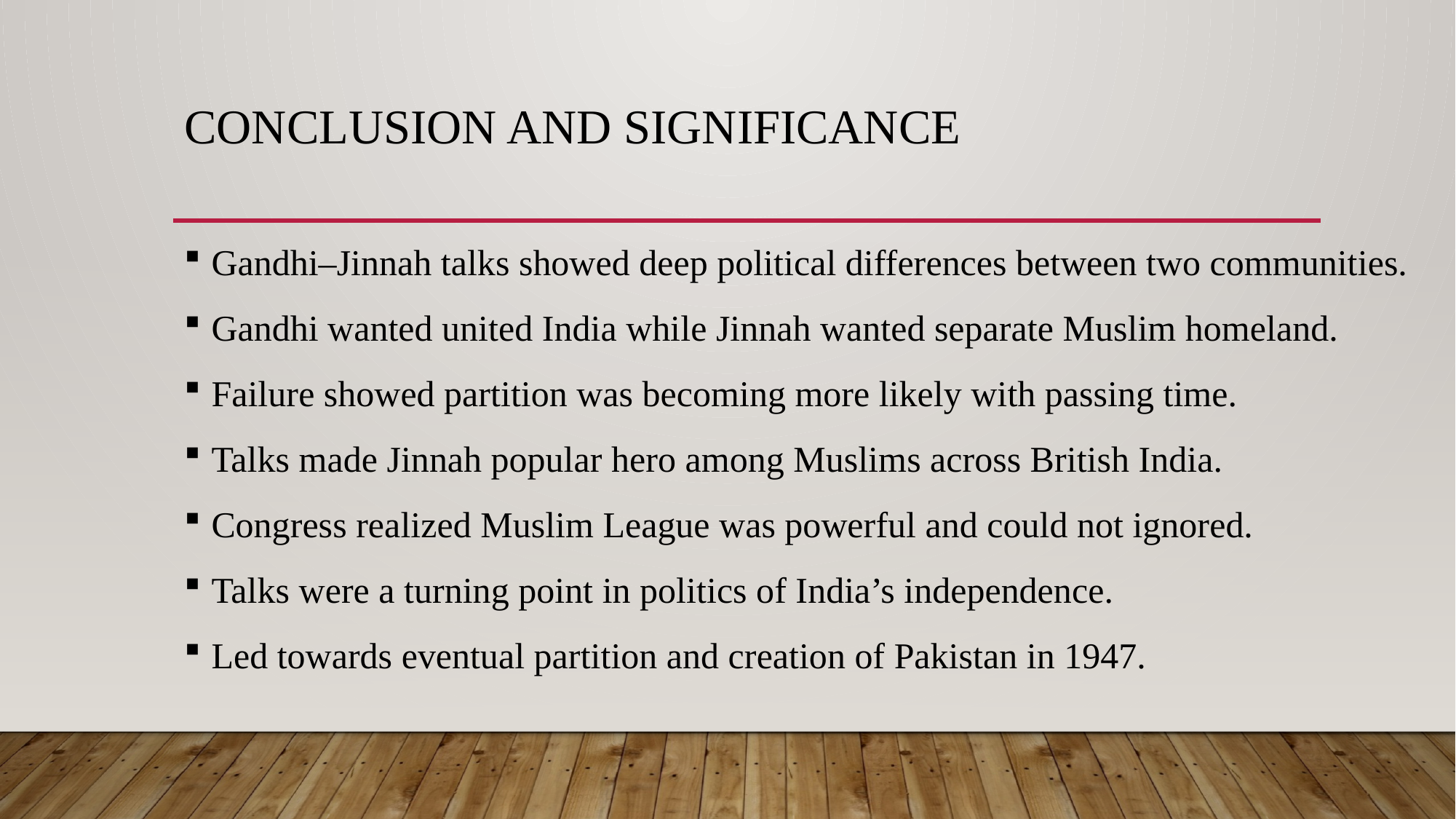

# Conclusion and Significance
Gandhi–Jinnah talks showed deep political differences between two communities.
Gandhi wanted united India while Jinnah wanted separate Muslim homeland.
Failure showed partition was becoming more likely with passing time.
Talks made Jinnah popular hero among Muslims across British India.
Congress realized Muslim League was powerful and could not ignored.
Talks were a turning point in politics of India’s independence.
Led towards eventual partition and creation of Pakistan in 1947.